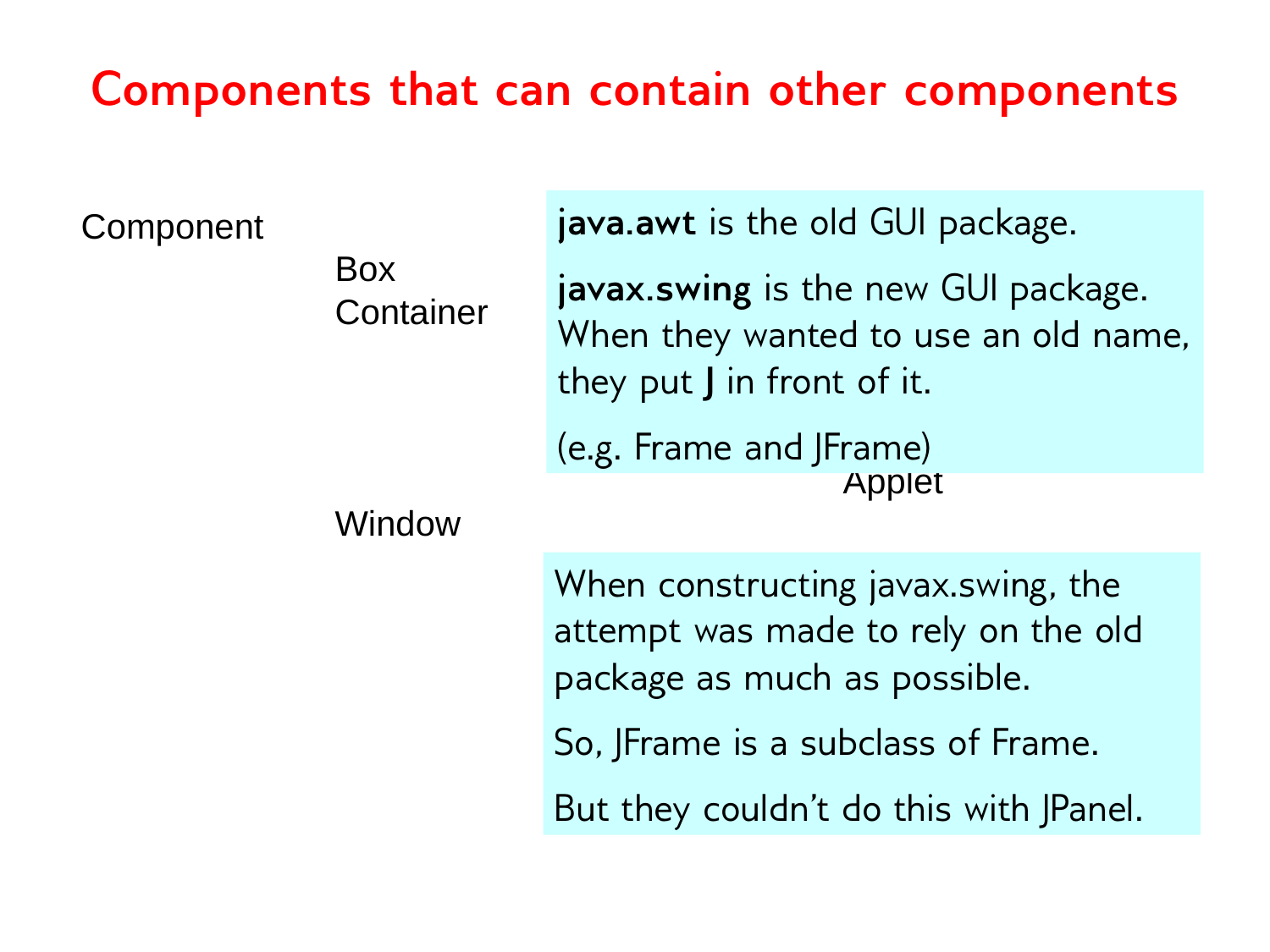

Components that can contain other components
java.awt is the old GUI package.
javax.swing is the new GUI package. When they wanted to use an old name, they put J in front of it.
(e.g. Frame and JFrame)
Component
		Box
		Container
				JComponent
				JPanel
				Panel
						Applet
		Window
				Frame
						JFrame
				JWindow
When constructing javax.swing, the attempt was made to rely on the old package as much as possible.
So, JFrame is a subclass of Frame.
But they couldn’t do this with JPanel.